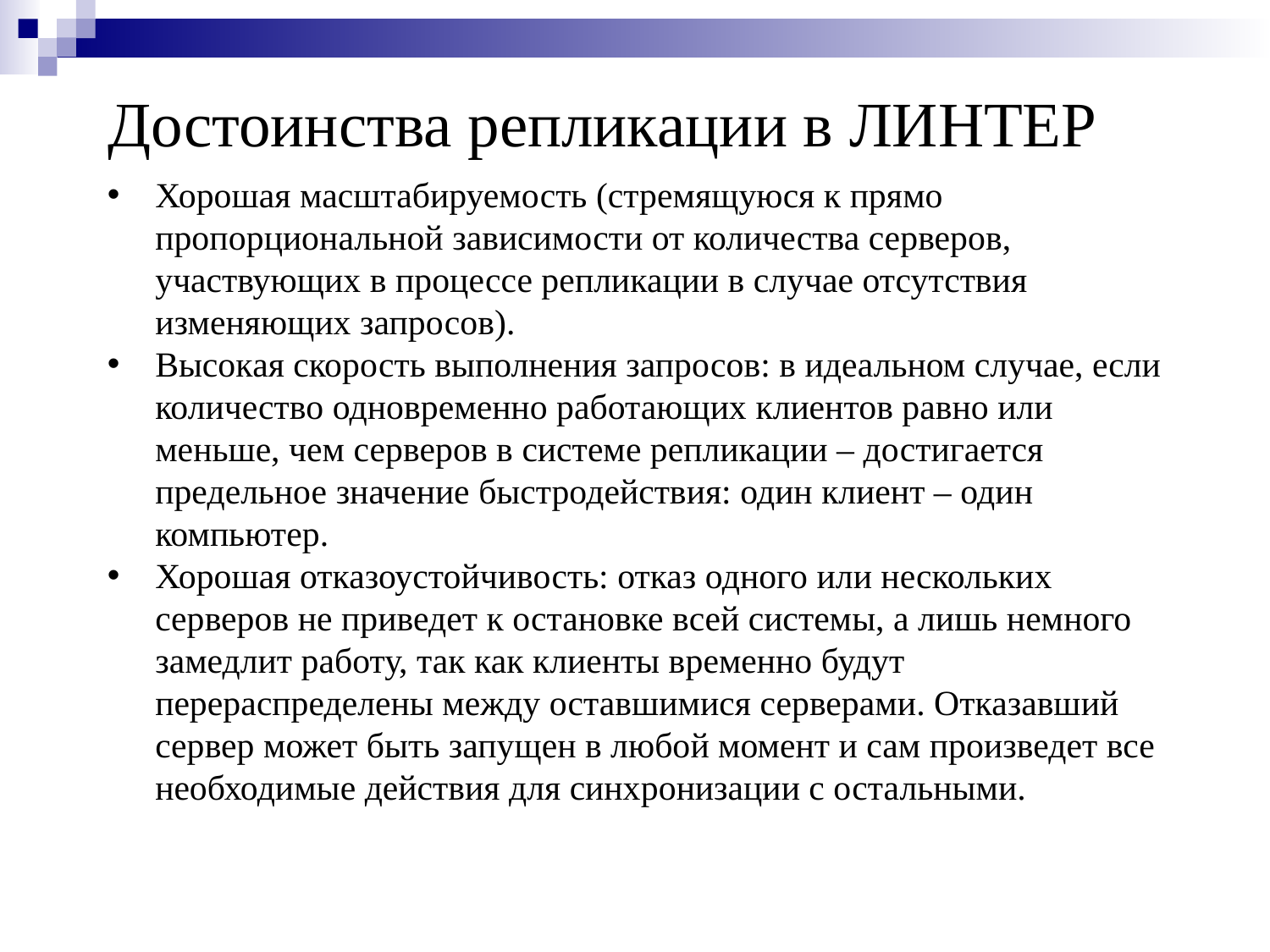

Достоинства репликации в ЛИНТЕР
Хорошая масштабируемость (стремящуюся к прямо пропорциональной зависимости от количества серверов, участвующих в процессе репликации в случае отсутствия изменяющих запросов).
Высокая скорость выполнения запросов: в идеальном случае, если количество одновременно работающих клиентов равно или меньше, чем серверов в системе репликации – достигается предельное значение быстродействия: один клиент – один компьютер.
Хорошая отказоустойчивость: отказ одного или нескольких серверов не приведет к остановке всей системы, а лишь немного замедлит работу, так как клиенты временно будут перераспределены между оставшимися серверами. Отказавший сервер может быть запущен в любой момент и сам произведет все необходимые действия для синхронизации с остальными.